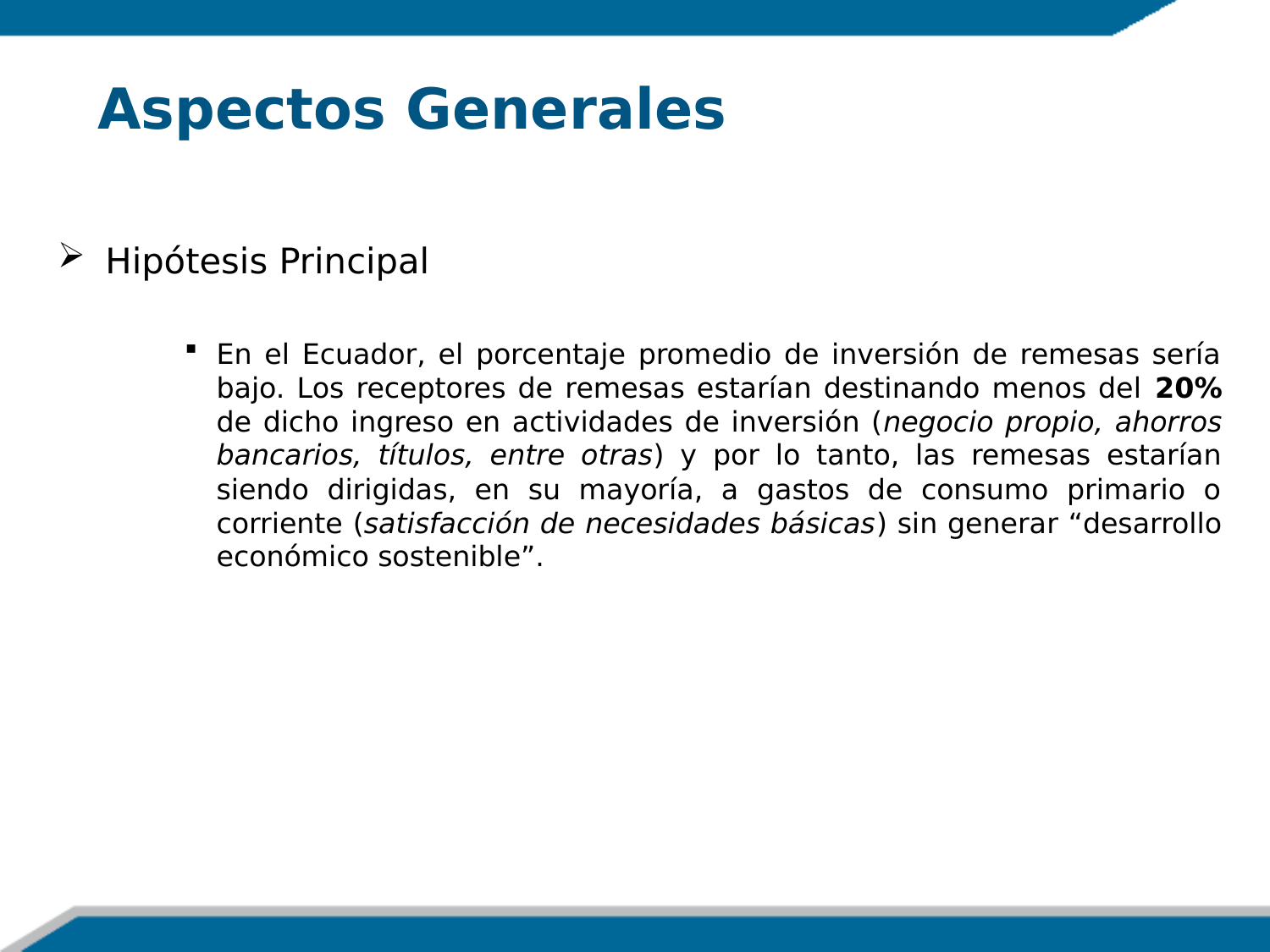

Aspectos Generales
Hipótesis Principal

En el Ecuador, el porcentaje promedio de inversión de remesas sería bajo. Los receptores de remesas estarían destinando menos del 20% de dicho ingreso en actividades de inversión (negocio propio, ahorros bancarios, títulos, entre otras) y por lo tanto, las remesas estarían siendo dirigidas, en su mayoría, a gastos de consumo primario o corriente (satisfacción de necesidades básicas) sin generar “desarrollo económico sostenible”.